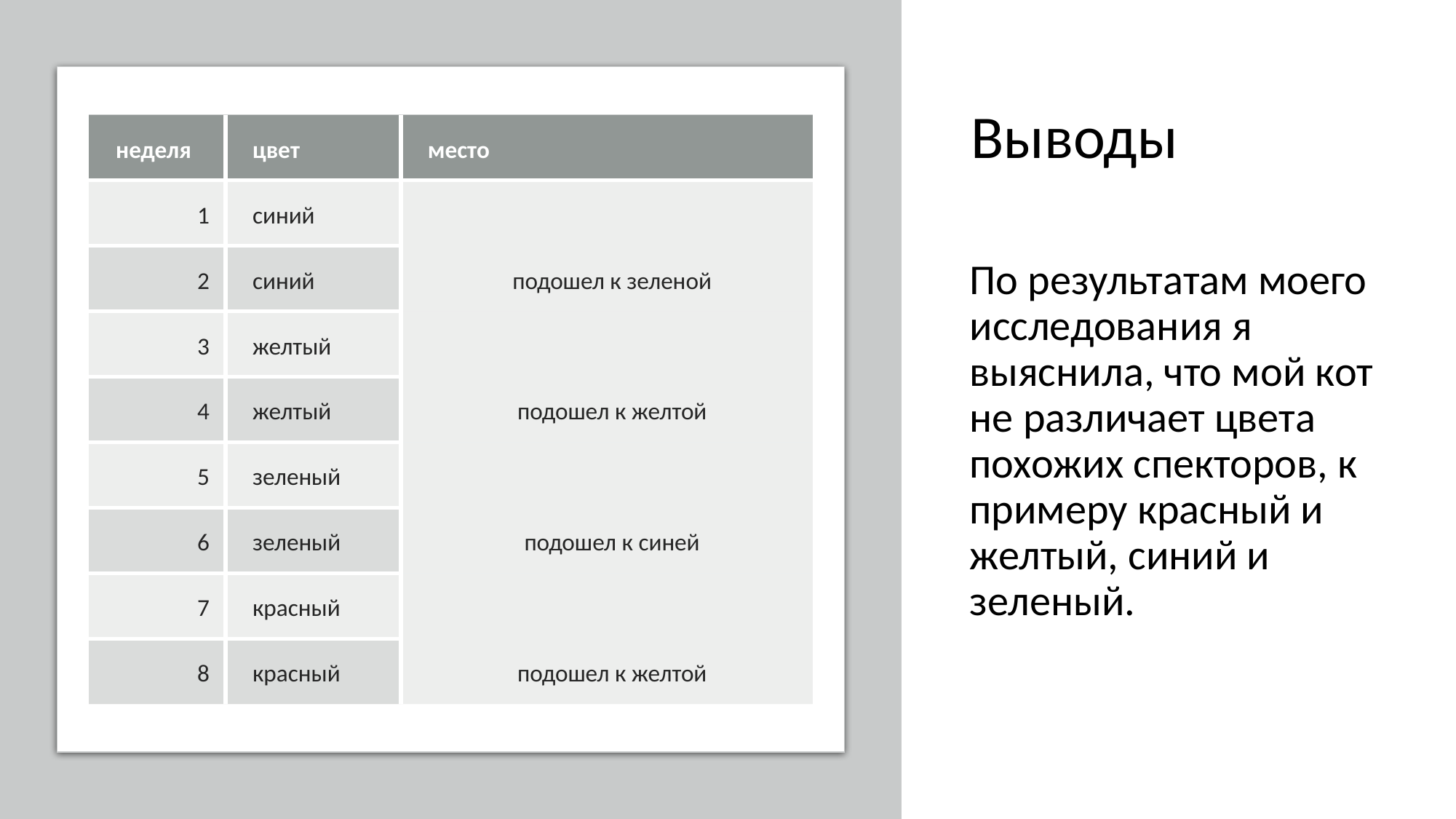

# Выводы
| неделя | цвет | место |
| --- | --- | --- |
| 1 | синий | подошел к зеленой |
| 2 | синий |  |
| 3 | желтый | подошел к желтой |
| 4 | желтый |  |
| 5 | зеленый | подошел к синей |
| 6 | зеленый |  |
| 7 | красный | подошел к желтой |
| 8 | красный |  |
По результатам моего исследования я выяснила, что мой кот не различает цвета похожих спекторов, к примеру красный и желтый, синий и зеленый.